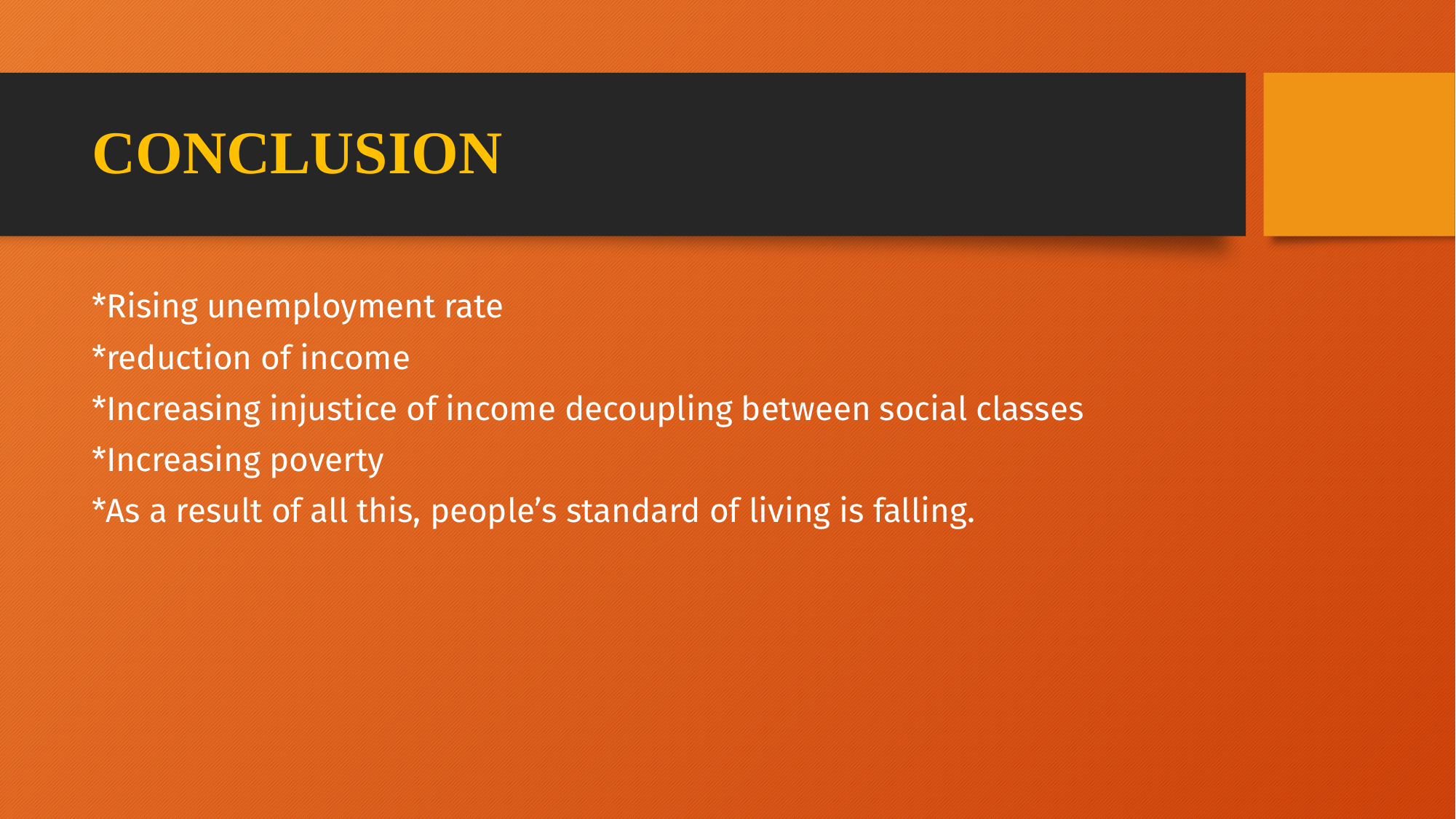

# CONCLUSION
*Rising unemployment rate
*reduction of income
*Increasing injustice of income decoupling between social classes
*Increasing poverty
*As a result of all this, people’s standard of living is falling.